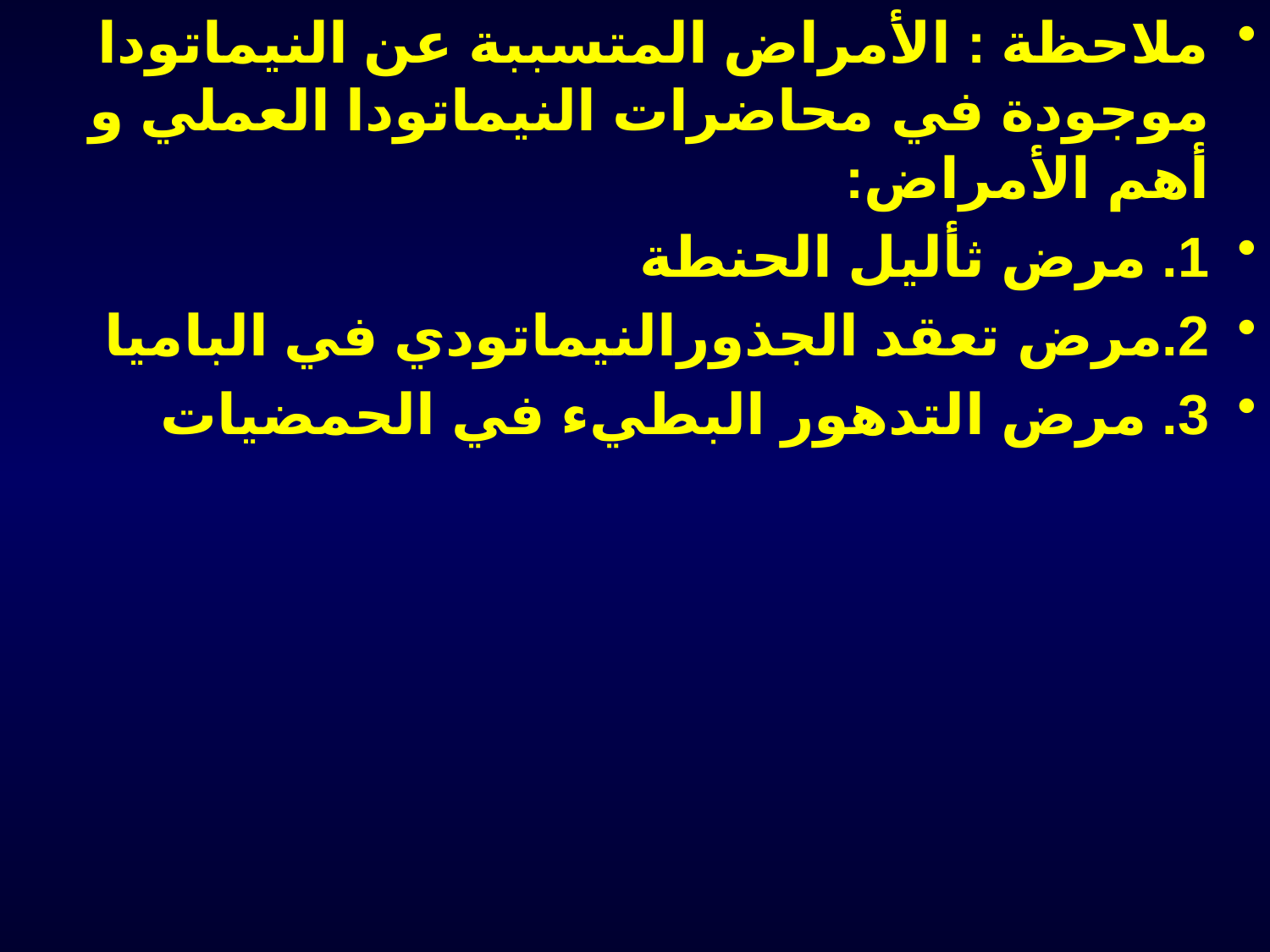

# ملاحظة : الأمراض المتسببة عن النيماتودا موجودة في محاضرات النيماتودا العملي و أهم الأمراض:
1. مرض ثأليل الحنطة
2.مرض تعقد الجذورالنيماتودي في الباميا
3. مرض التدهور البطيء في الحمضيات